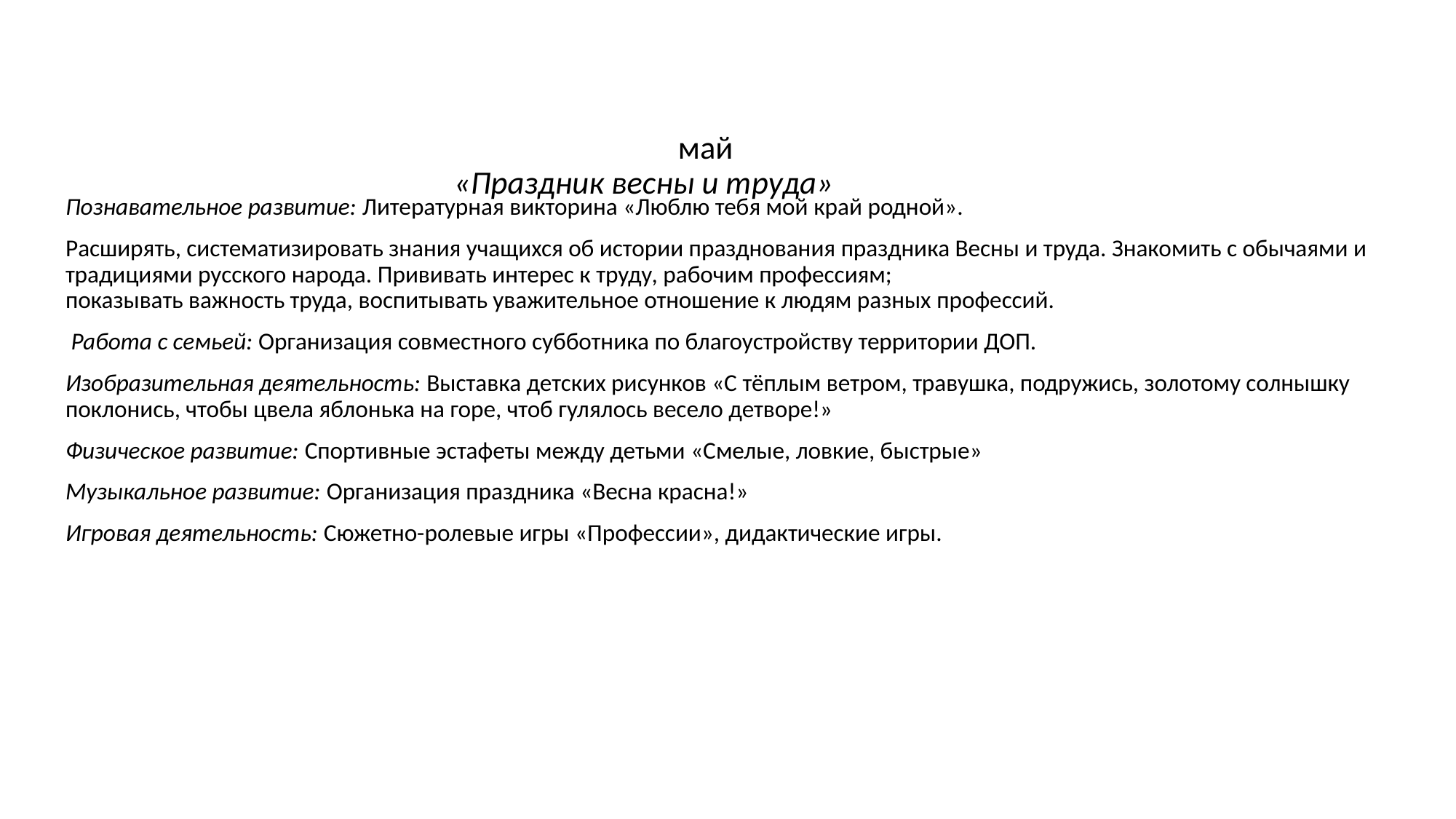

# май «Праздник весны и труда»
Познавательное развитие: Литературная викторина «Люблю тебя мой край родной».
Расширять, систематизировать знания учащихся об истории празднования праздника Весны и труда. Знакомить с обычаями и традициями русского народа. Прививать интерес к труду, рабочим профессиям; 
показывать важность труда, воспитывать уважительное отношение к людям разных профессий.
 Работа с семьей: Организация совместного субботника по благоустройству территории ДОП.
Изобразительная деятельность: Выставка детских рисунков «С тёплым ветром, травушка, подружись, золотому солнышку поклонись, чтобы цвела яблонька на горе, чтоб гулялось весело детворе!»
Физическое развитие: Спортивные эстафеты между детьми «Смелые, ловкие, быстрые»
Музыкальное развитие: Организация праздника «Весна красна!»
Игровая деятельность: Сюжетно-ролевые игры «Профессии», дидактические игры.